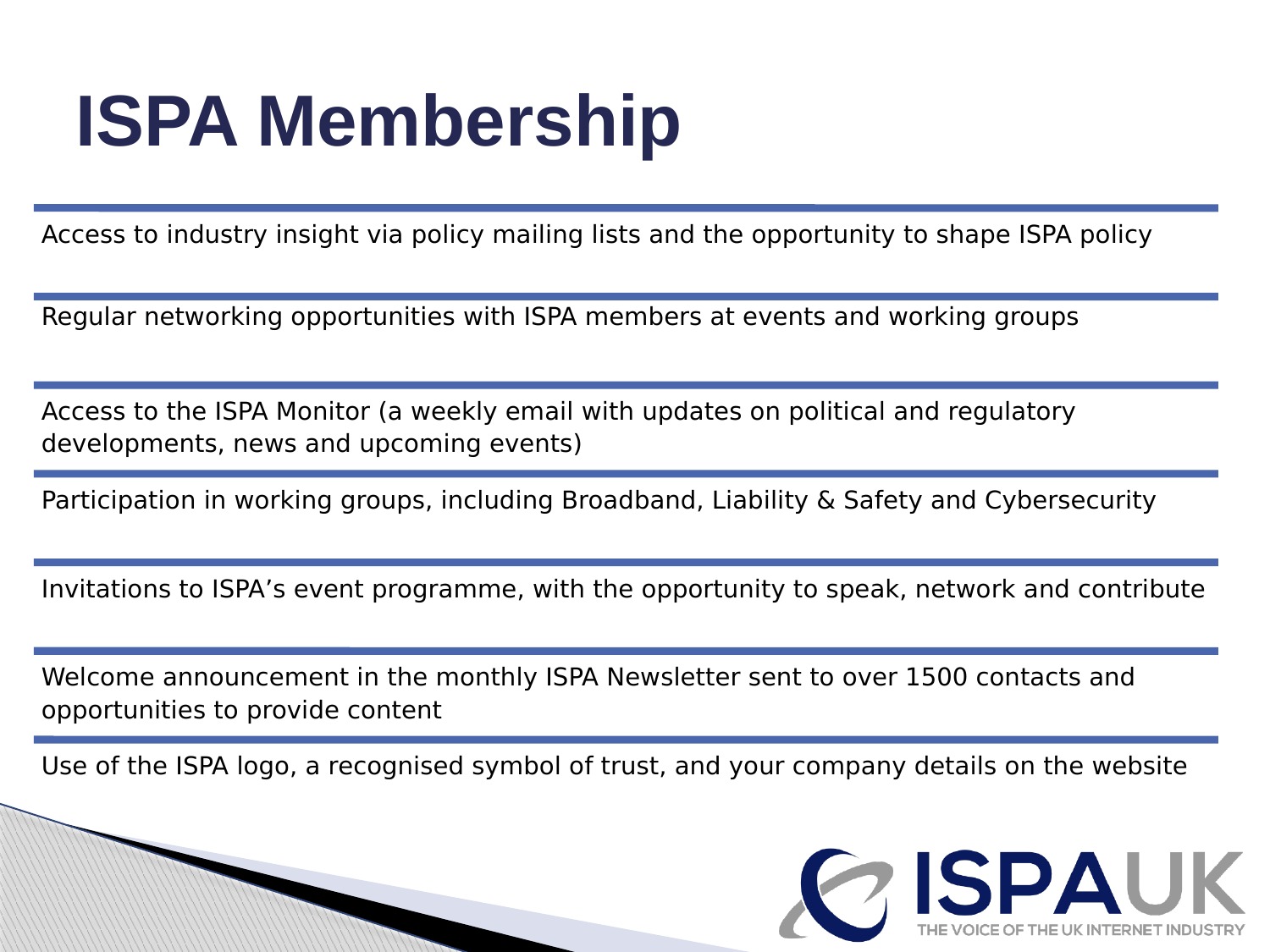

# ISPA Membership
Access to industry insight via policy mailing lists and the opportunity to shape ISPA policy
Regular networking opportunities with ISPA members at events and working groups
Access to the ISPA Monitor (a weekly email with updates on political and regulatory developments, news and upcoming events)
Participation in working groups, including Broadband, Liability & Safety and Cybersecurity
Invitations to ISPA’s event programme, with the opportunity to speak, network and contribute
Welcome announcement in the monthly ISPA Newsletter sent to over 1500 contacts and opportunities to provide content
Use of the ISPA logo, a recognised symbol of trust, and your company details on the website